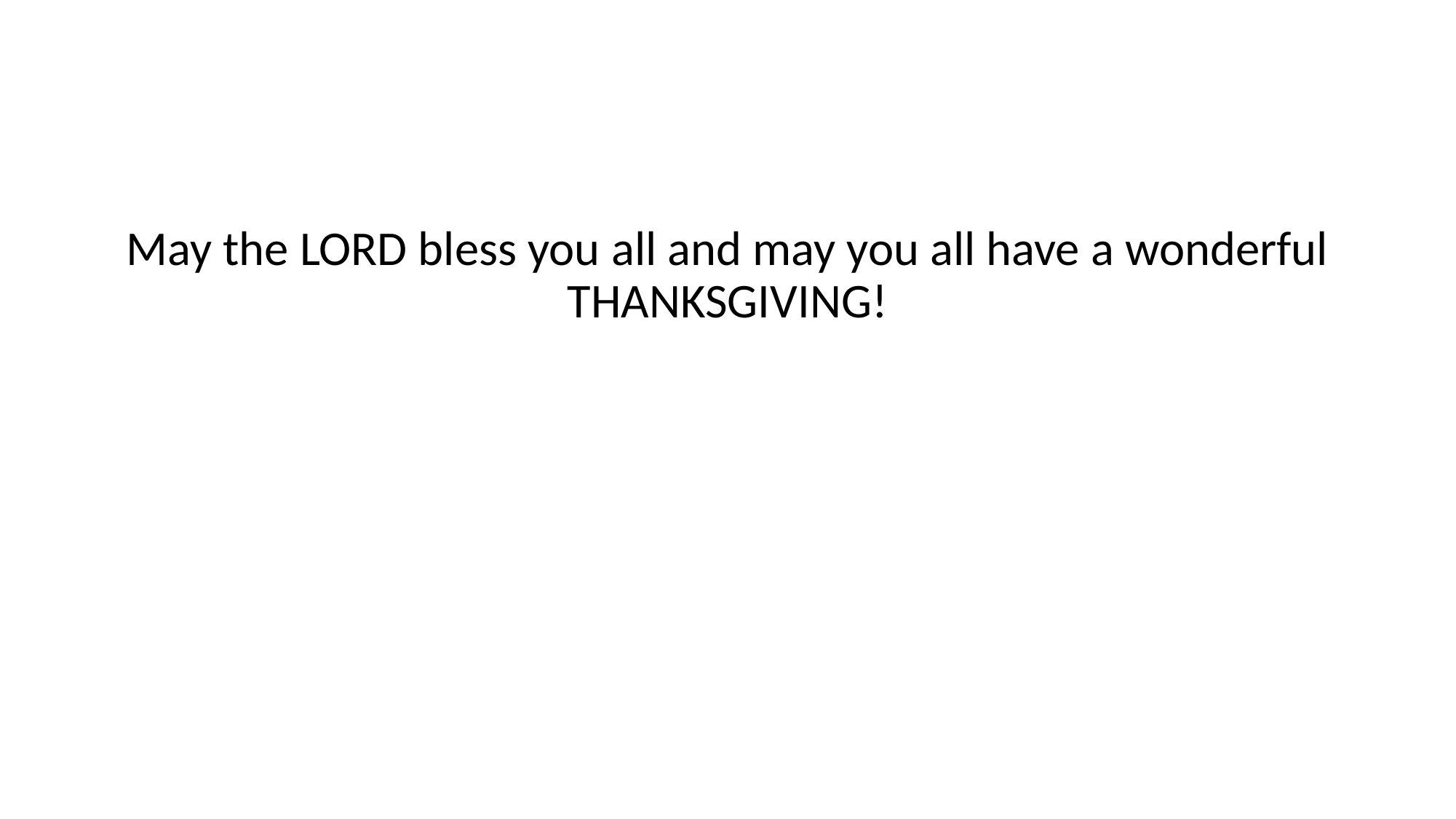

May the LORD bless you all and may you all have a wonderful THANKSGIVING!